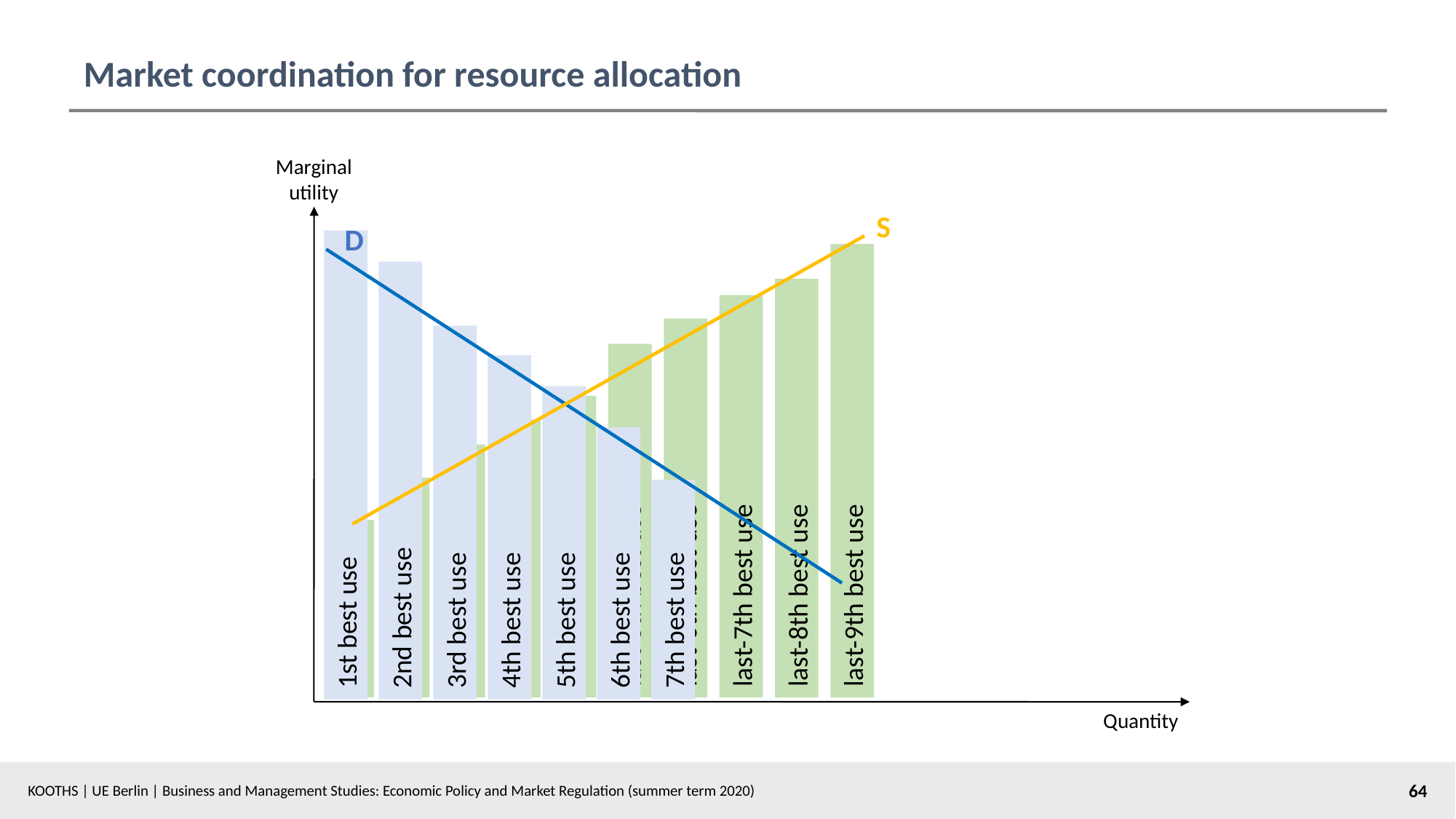

# Market coordination for resource allocation
Marginal
utility
S
D
1st best use
last-9th best use
2nd best use
last-8th best use
last-7th best use
last-6th best use
3rd best use
last-5th best use
4th best use
5th best use
last-4th best use
last-3rd best use
6th best use
last-2nd best use
last-1st best use
7th best use
last best use
Quantity